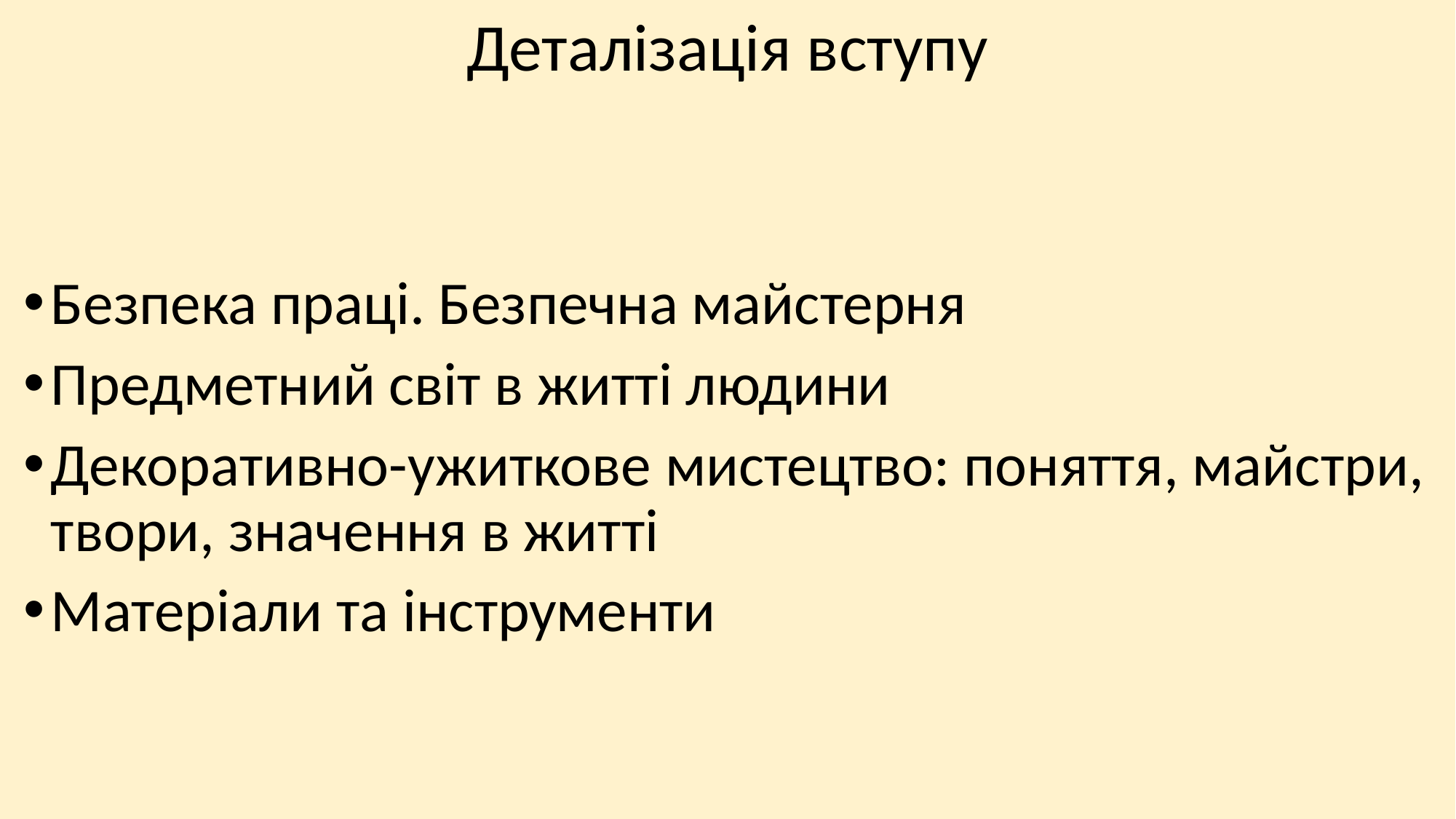

# Деталізація вступу
Безпека праці. Безпечна майстерня
Предметний світ в житті людини
Декоративно-ужиткове мистецтво: поняття, майстри, твори, значення в житті
Матеріали та інструменти